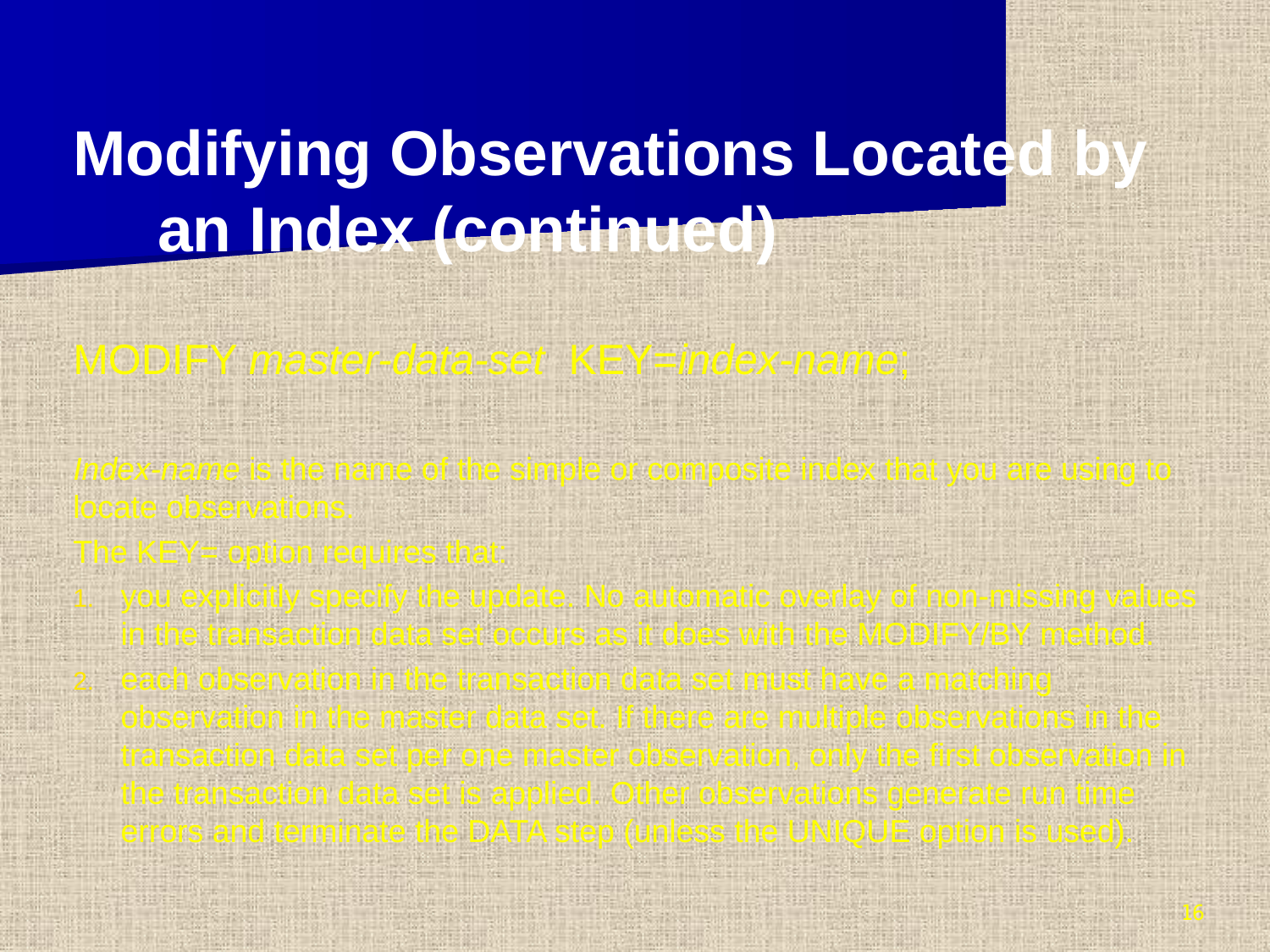

Modifying Observations Located by an Index (continued)

MODIFY master-data-set  KEY=index-name;

Index-name is the name of the simple or composite index that you are using to locate observations.
The KEY= option requires that:
you explicitly specify the update. No automatic overlay of non-missing values in the transaction data set occurs as it does with the MODIFY/BY method.
each observation in the transaction data set must have a matching observation in the master data set. If there are multiple observations in the transaction data set per one master observation, only the first observation in the transaction data set is applied. Other observations generate run time errors and terminate the DATA step (unless the UNIQUE option is used).
16